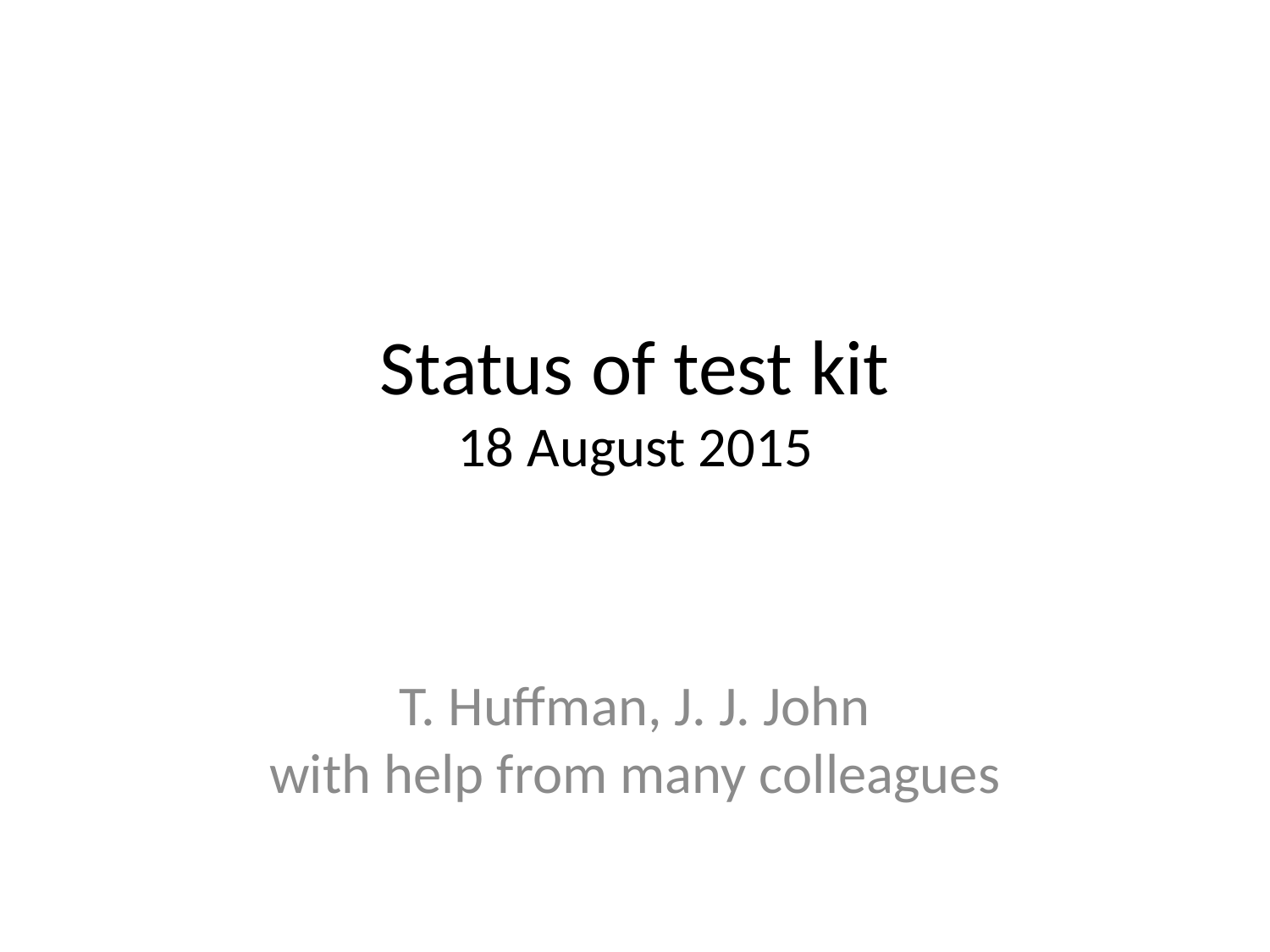

# Status of test kit 18 August 2015
T. Huffman, J. J. John
with help from many colleagues